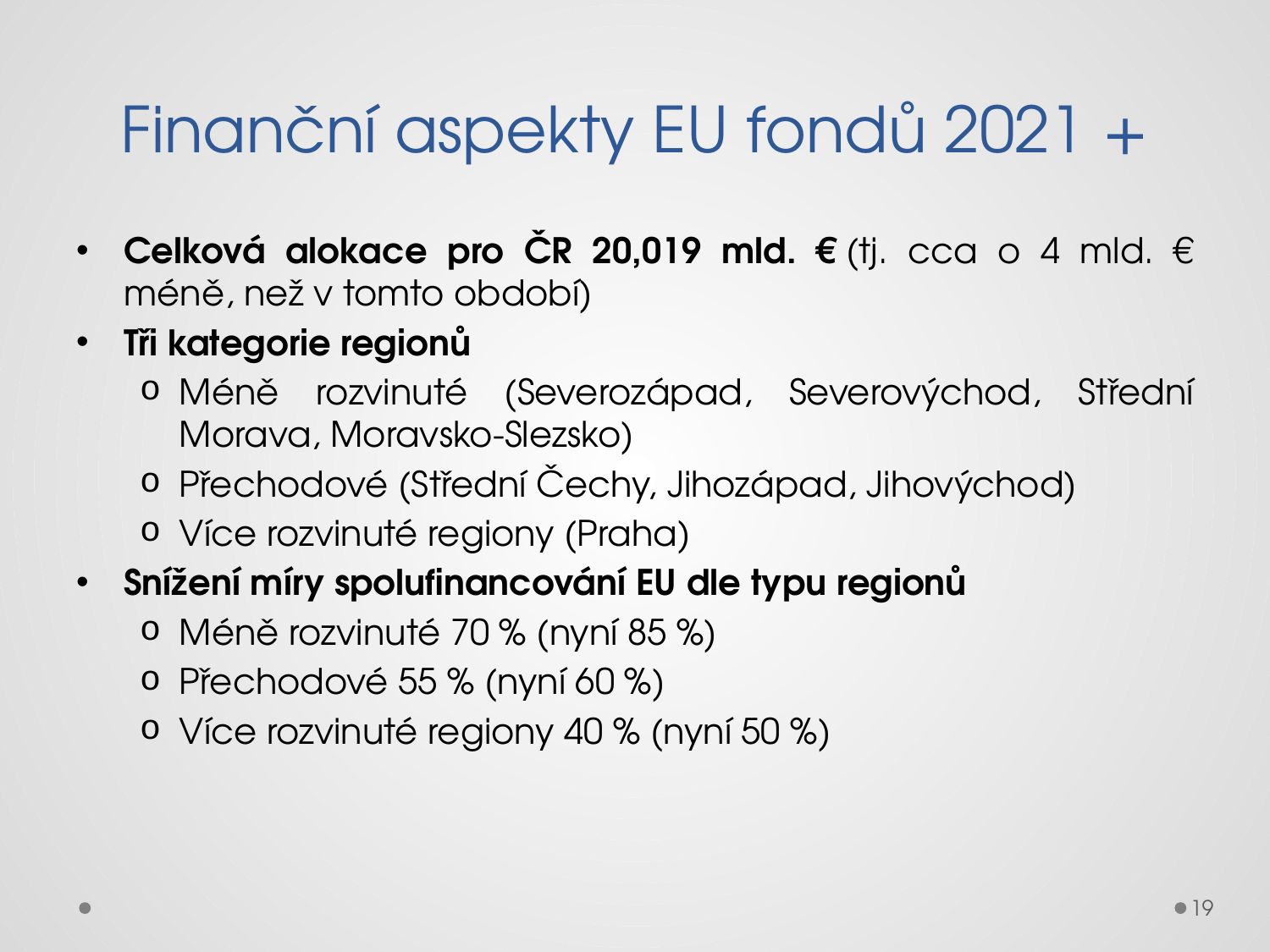

# Finanční aspekty EU fondů 2021 +
Celková alokace pro ČR 20,019 mld. € (tj. cca o 4 mld. € méně, než v tomto období)
Tři kategorie regionů
Méně rozvinuté (Severozápad, Severovýchod, Střední Morava, Moravsko-Slezsko)
Přechodové (Střední Čechy, Jihozápad, Jihovýchod)
Více rozvinuté regiony (Praha)
Snížení míry spolufinancování EU dle typu regionů
Méně rozvinuté 70 % (nyní 85 %)
Přechodové 55 % (nyní 60 %)
Více rozvinuté regiony 40 % (nyní 50 %)

19